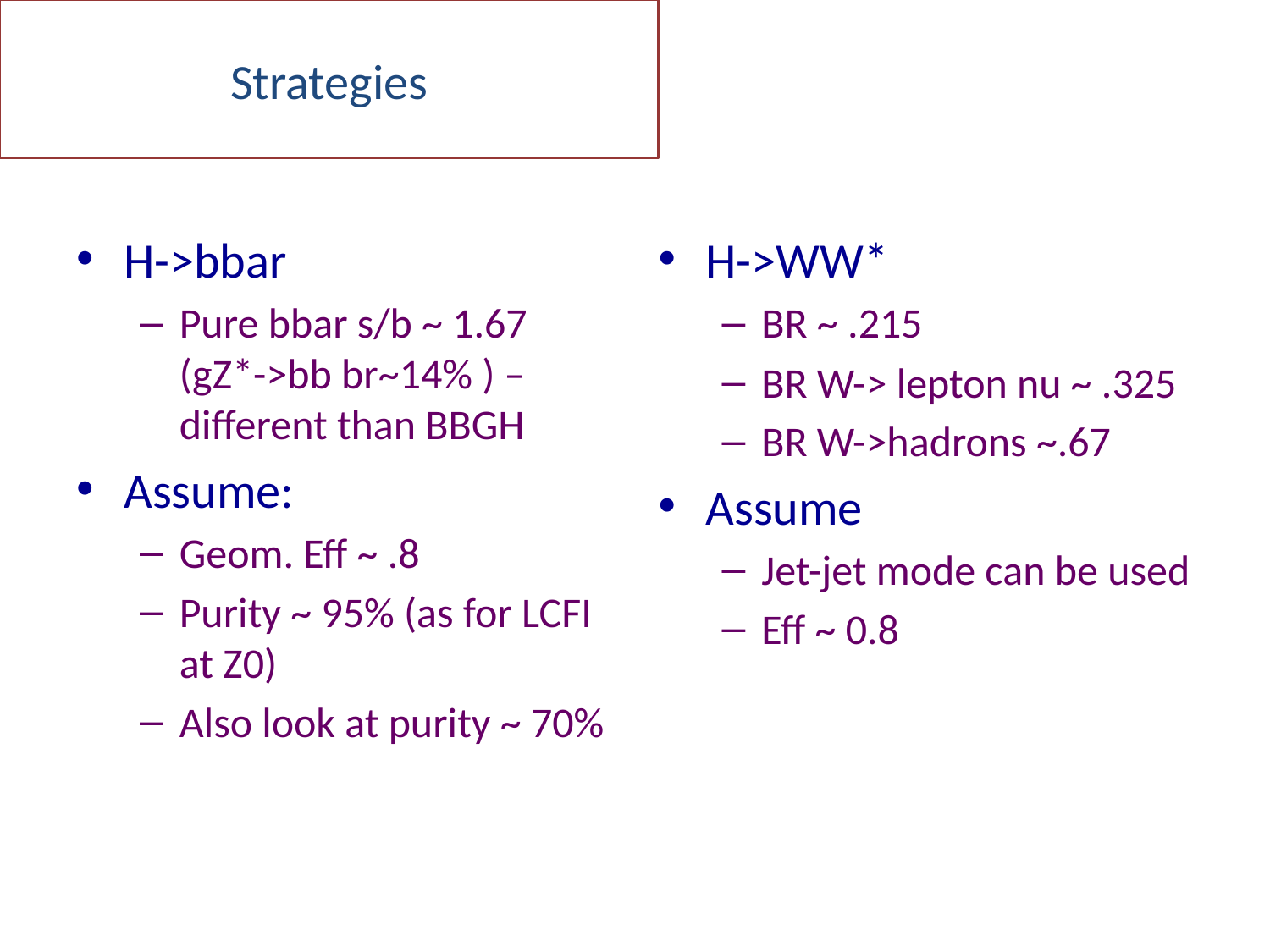

# Strategies
H->bbar
Pure bbar s/b ~ 1.67 (gZ*->bb br~14% ) – different than BBGH
Assume:
Geom. Eff ~ .8
Purity ~ 95% (as for LCFI at Z0)
Also look at purity ~ 70%

H->WW*
BR ~ .215
BR W-> lepton nu ~ .325
BR W->hadrons ~.67
Assume
Jet-jet mode can be used
Eff ~ 0.8